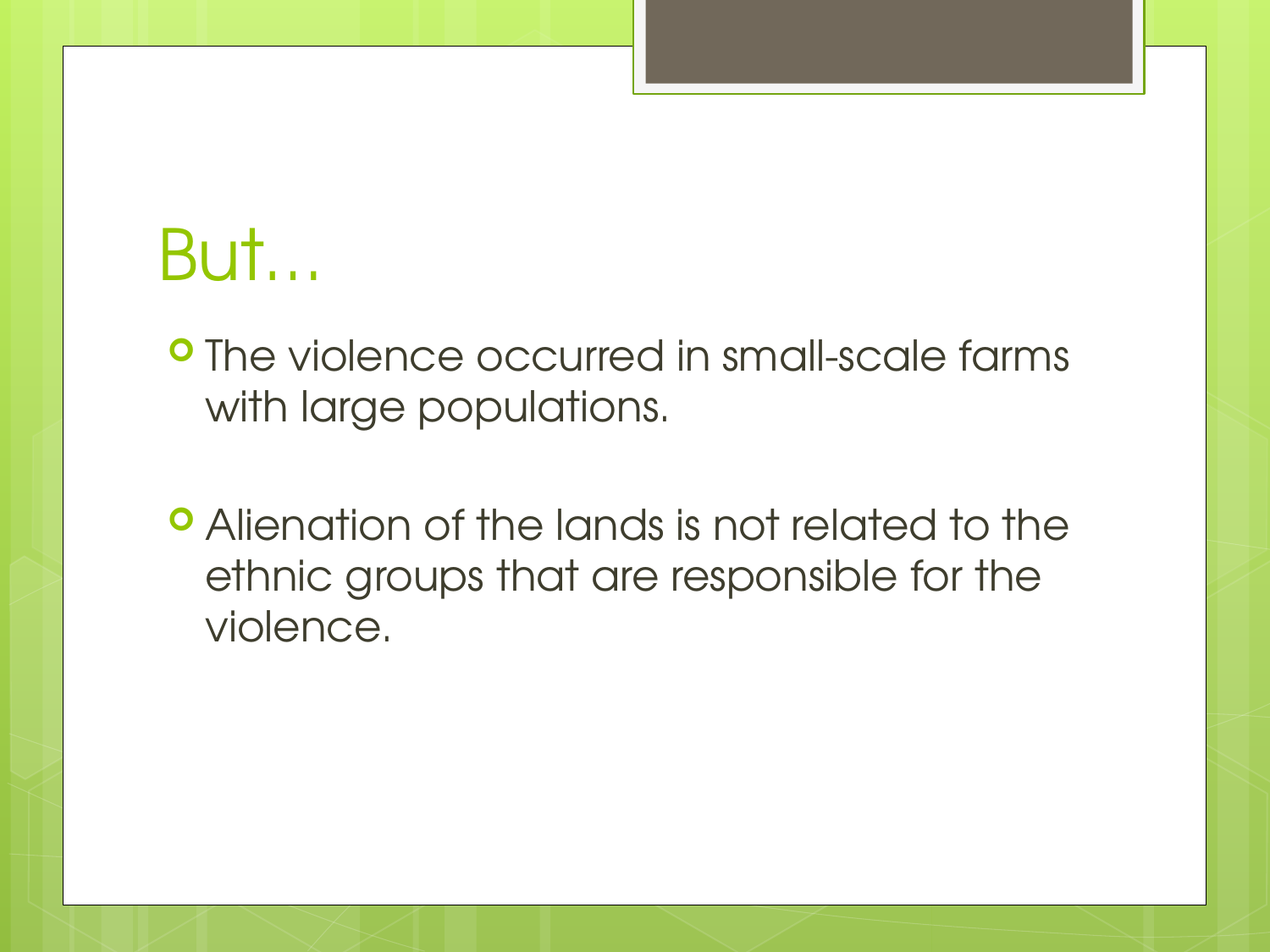

# But…
The violence occurred in small-scale farms with large populations.

Alienation of the lands is not related to the ethnic groups that are responsible for the violence.